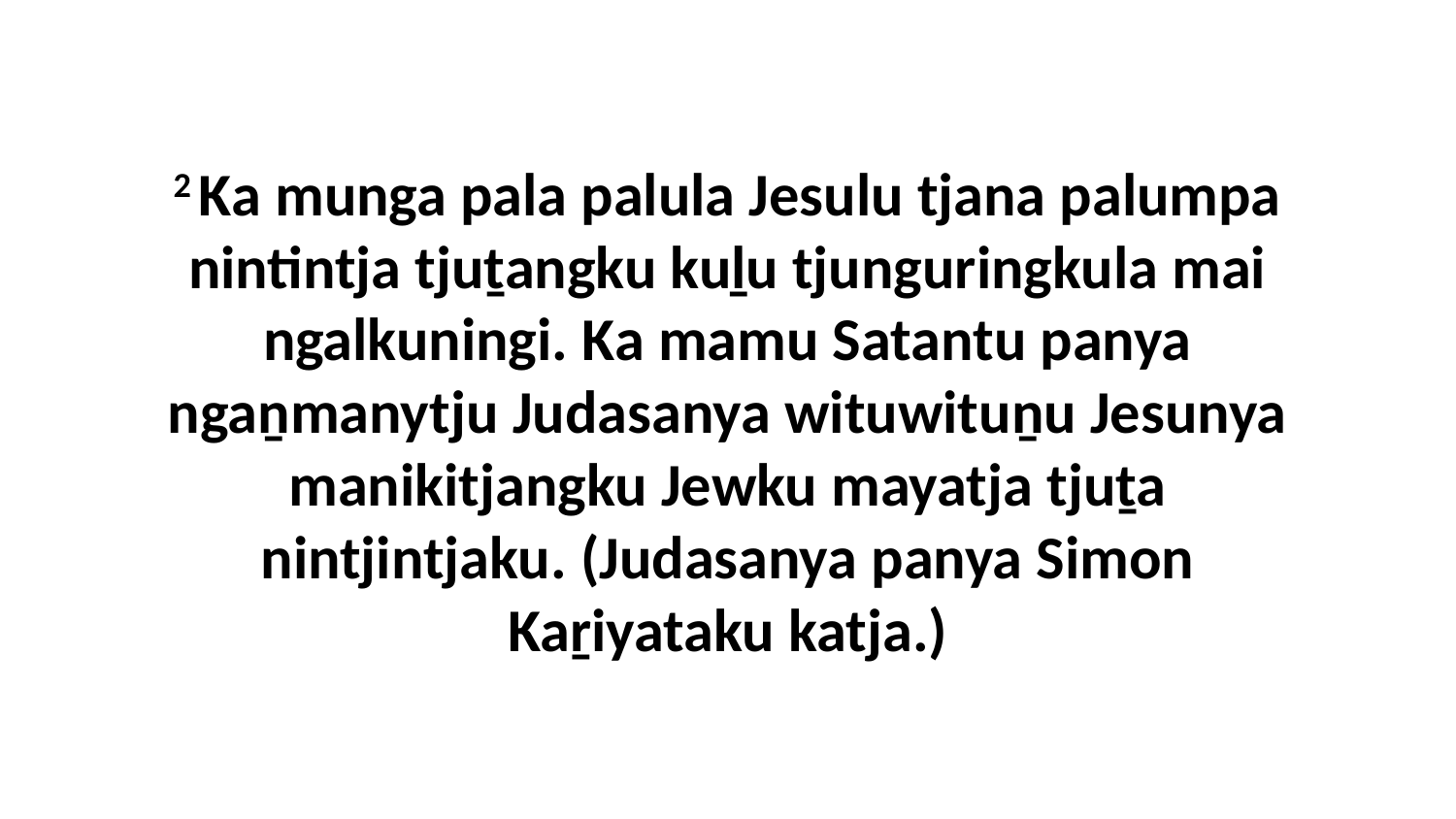

2 Ka munga pala palula Jesulu tjana palumpa nintintja tjuṯangku kuḻu tjunguringkula mai ngalkuningi. Ka mamu Satantu panya ngaṉmanytju Judasanya wituwituṉu Jesunya manikitjangku Jewku mayatja tjuṯa nintjintjaku. (Judasanya panya Simon Kaṟiyataku katja.)